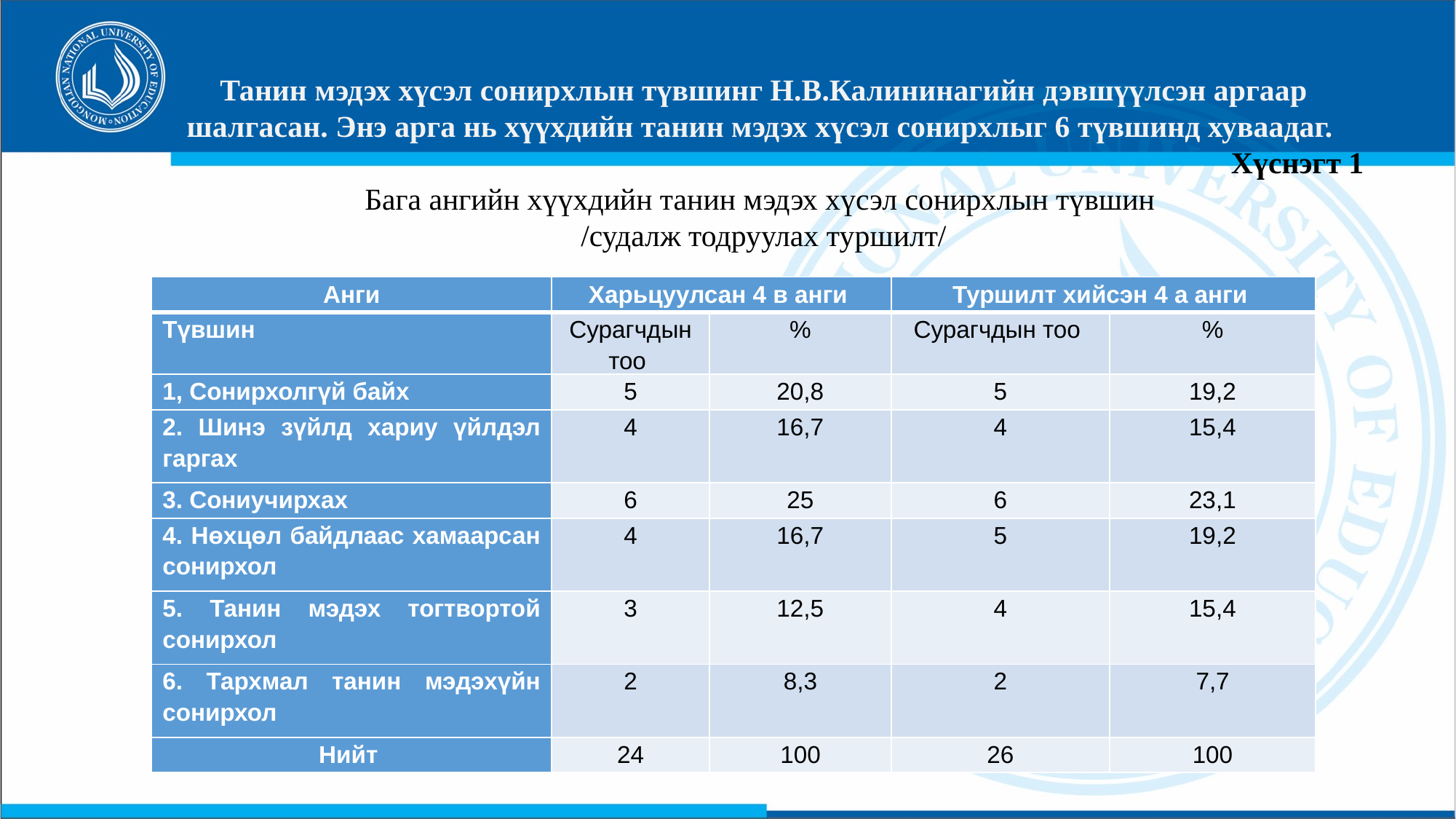

Танин мэдэх хүсэл сонирхлын түвшинг Н.В.Калининагийн дэвшүүлсэн аргаар шалгасан. Энэ арга нь хүүхдийн танин мэдэх хүсэл сонирхлыг 6 түвшинд хуваадаг.
Хүснэгт 1
Бага ангийн хүүхдийн танин мэдэх хүсэл сонирхлын түвшин
/судалж тодруулах туршилт/
| Анги | Харьцуулсан 4 в анги |  | Туршилт хийсэн 4 а анги |  |
| --- | --- | --- | --- | --- |
| Түвшин | Сурагчдын тоо | % | Сурагчдын тоо | % |
| 1, Сонирхолгүй байх | 5 | 20,8 | 5 | 19,2 |
| 2. Шинэ зүйлд хариу үйлдэл гаргах | 4 | 16,7 | 4 | 15,4 |
| 3. Сониучирхах | 6 | 25 | 6 | 23,1 |
| 4. Нөхцөл байдлаас хамаарсан сонирхол | 4 | 16,7 | 5 | 19,2 |
| 5. Танин мэдэх тогтвортой сонирхол | 3 | 12,5 | 4 | 15,4 |
| 6. Тархмал танин мэдэхүйн сонирхол | 2 | 8,3 | 2 | 7,7 |
| Нийт | 24 | 100 | 26 | 100 |